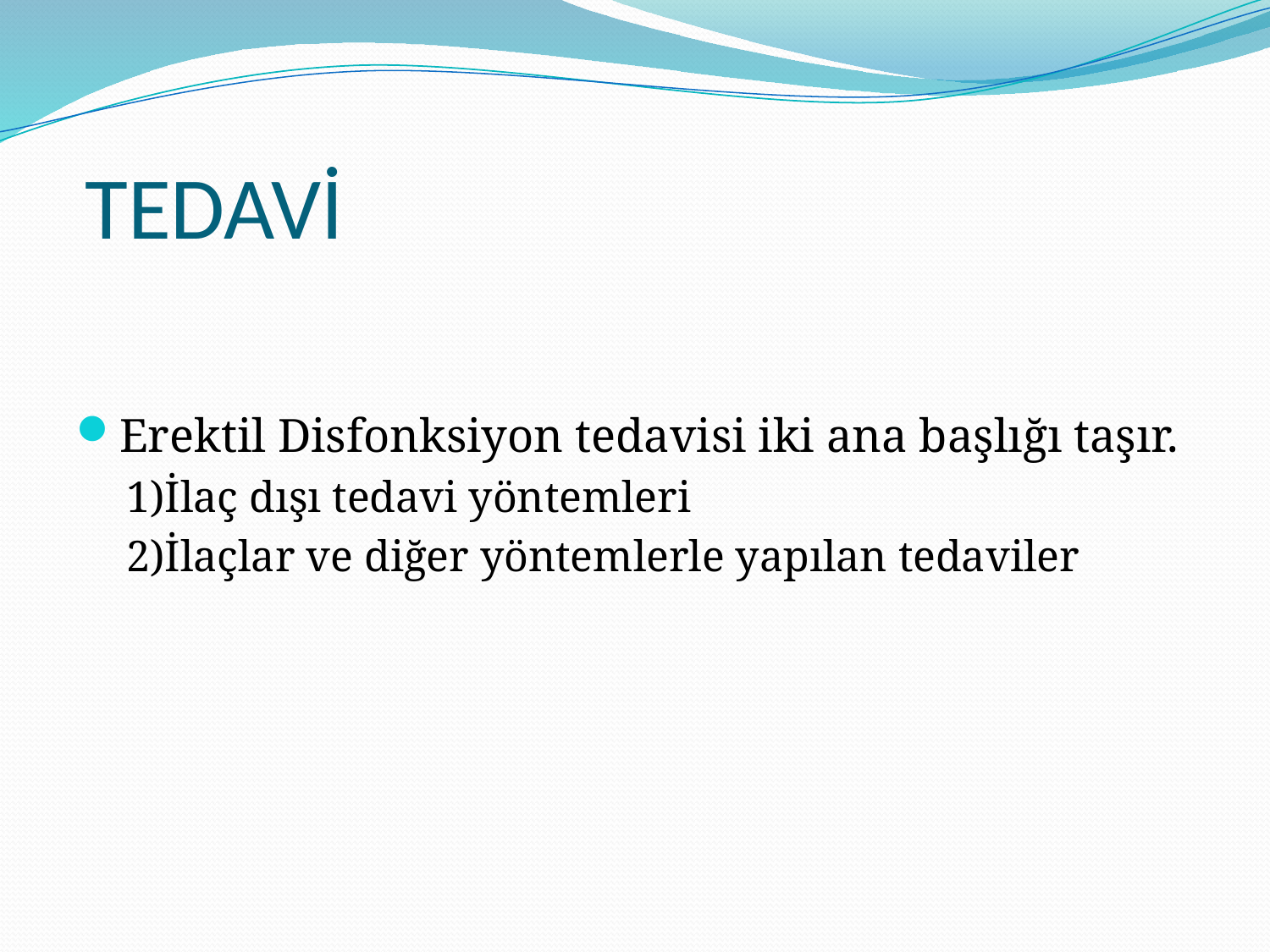

# TEDAVİ

Erektil Disfonksiyon tedavisi iki ana başlığı taşır.
1)İlaç dışı tedavi yöntemleri
2)İlaçlar ve diğer yöntemlerle yapılan tedaviler